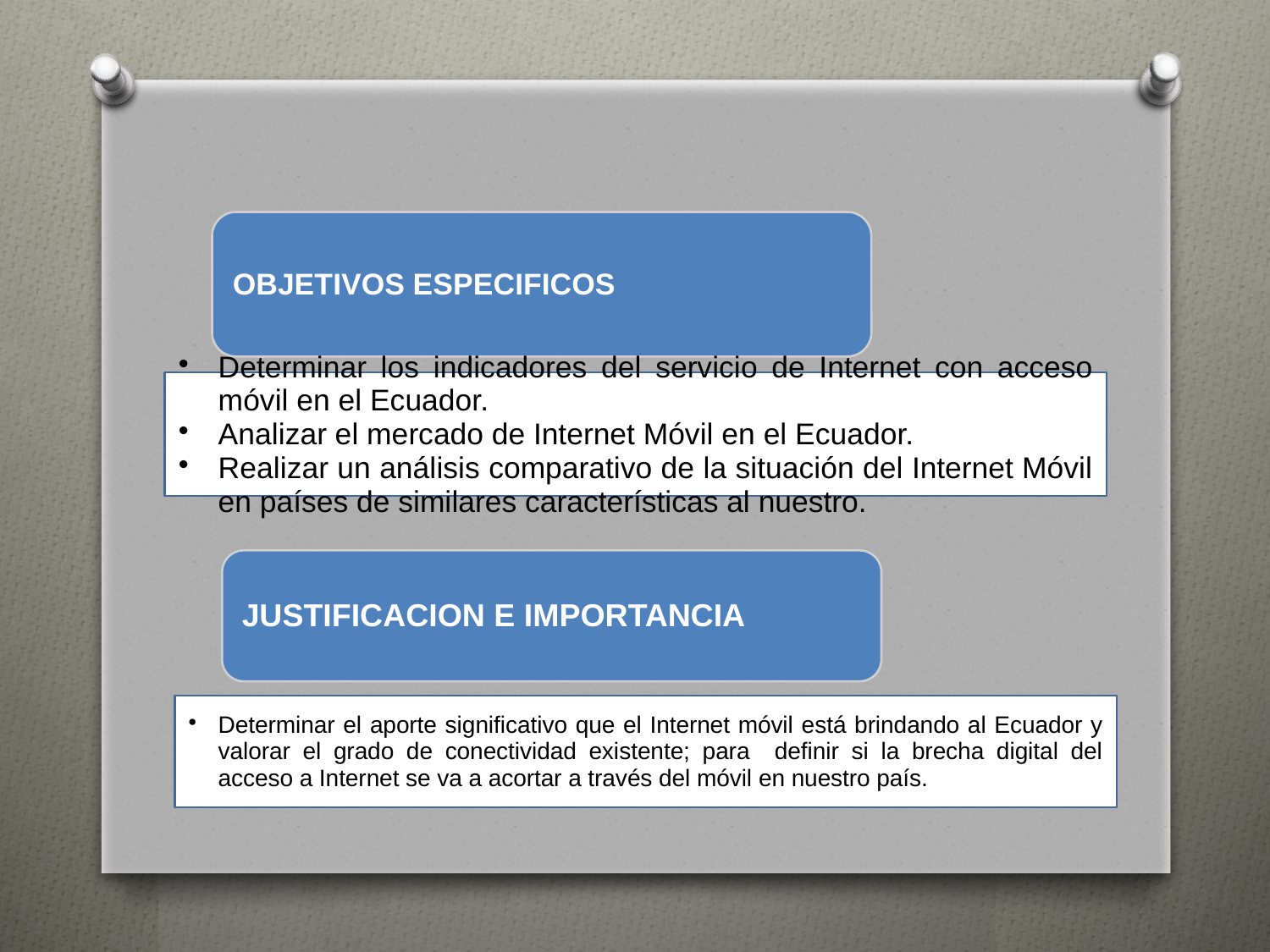

OBJETIVOS ESPECIFICOS
Determinar los indicadores del servicio de Internet con acceso móvil en el Ecuador.
Analizar el mercado de Internet Móvil en el Ecuador.
Realizar un análisis comparativo de la situación del Internet Móvil en países de similares características al nuestro.
JUSTIFICACION E IMPORTANCIA
Determinar el aporte significativo que el Internet móvil está brindando al Ecuador y valorar el grado de conectividad existente; para  definir si la brecha digital del acceso a Internet se va a acortar a través del móvil en nuestro país.